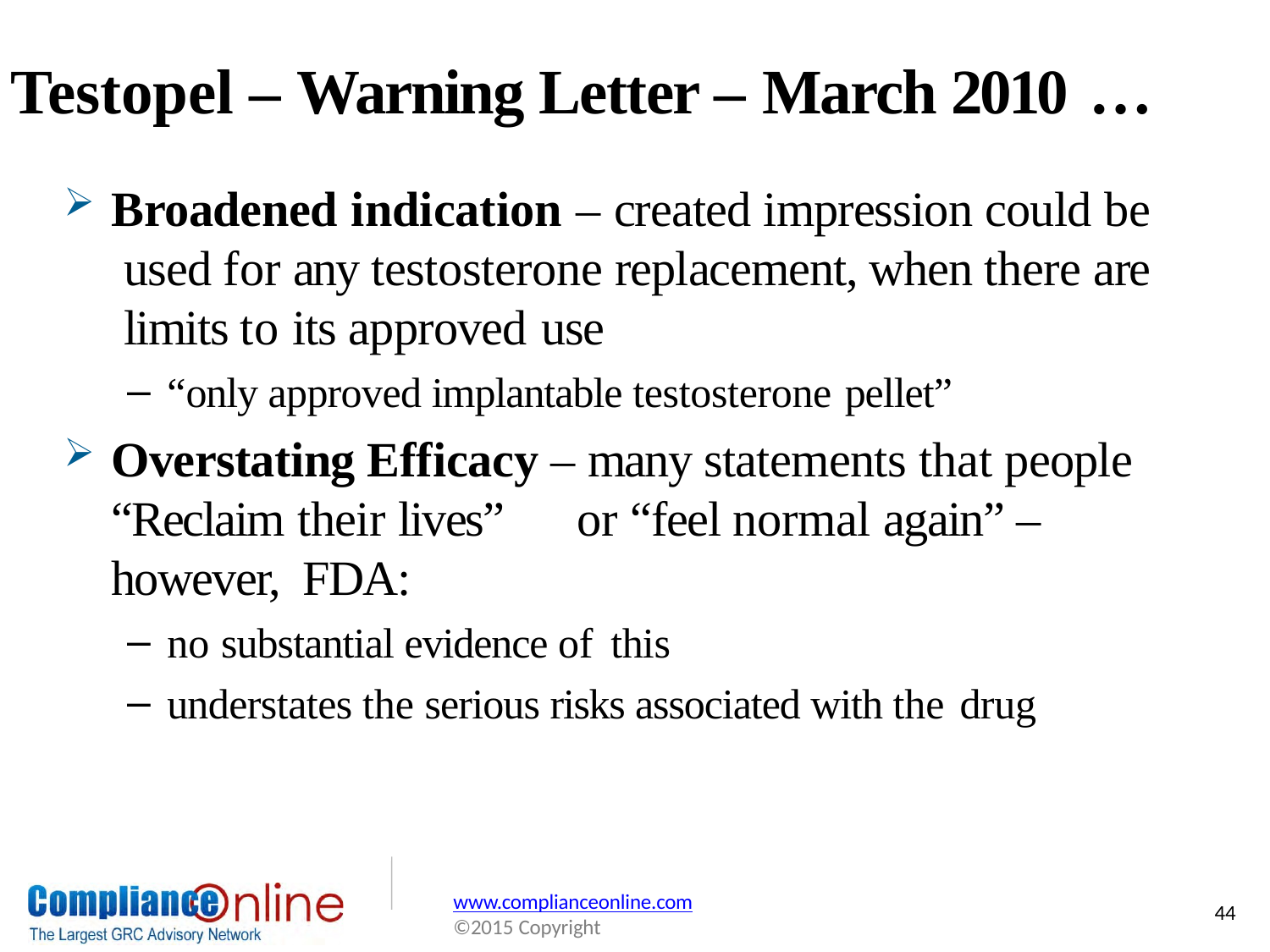

# Testopel – Warning Letter – March 2010 …
Broadened indication – created impression could be  used for any testosterone replacement, when there are  limits to its approved use
“only approved implantable testosterone pellet”
Overstating Efficacy – many statements that people  “Reclaim their lives”	or “feel normal again” – however,  FDA:
no substantial evidence of this
understates the serious risks associated with the drug
www.complianceonline.com
©2015 Copyright
44